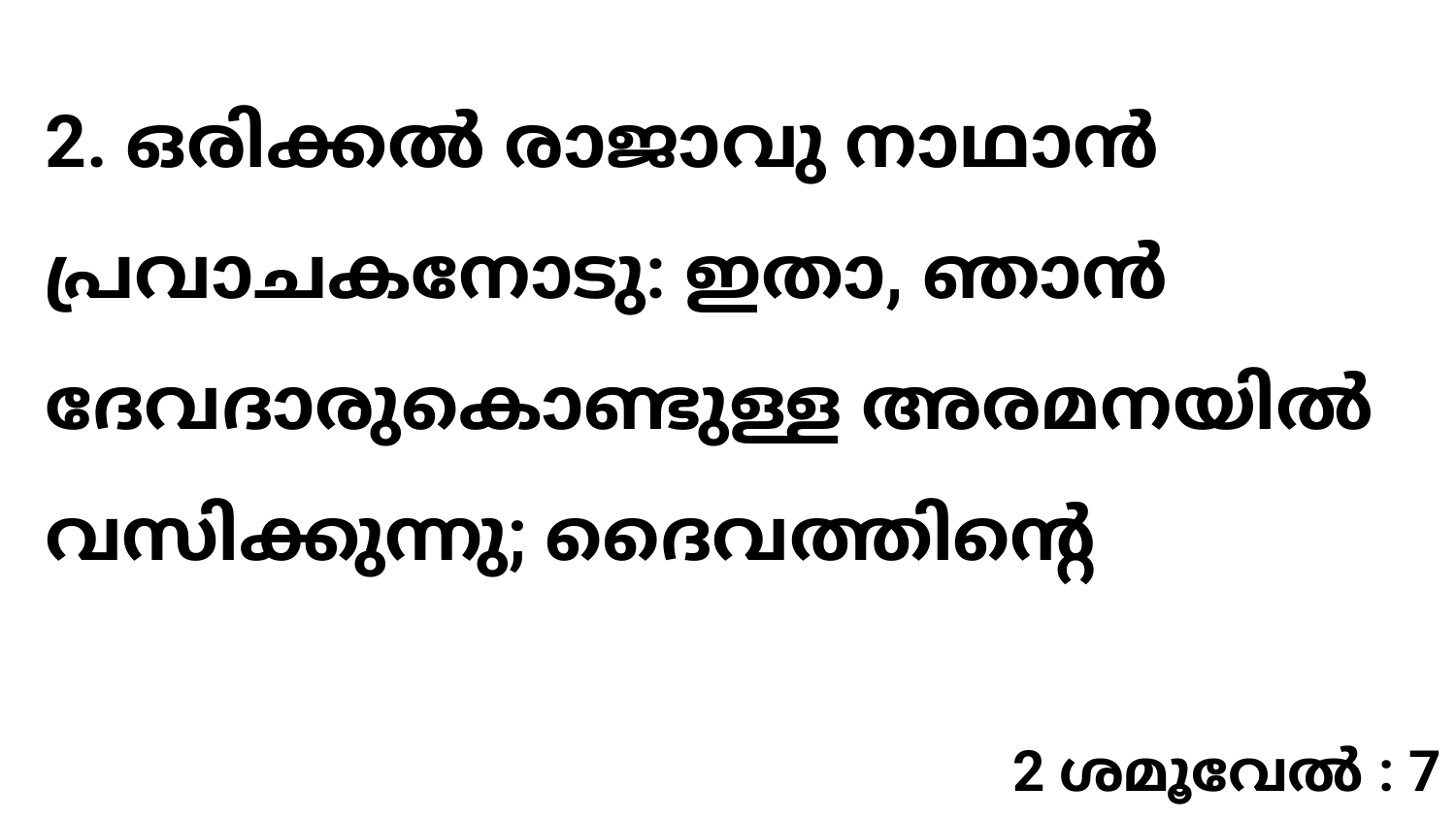

2. ഒരിക്കൽ രാജാവു നാഥാൻ പ്രവാചകനോടു: ഇതാ, ഞാൻ ദേവദാരുകൊണ്ടുള്ള അരമനയിൽ വസിക്കുന്നു; ദൈവത്തിന്റെ
2 ശമൂവേൽ : 7